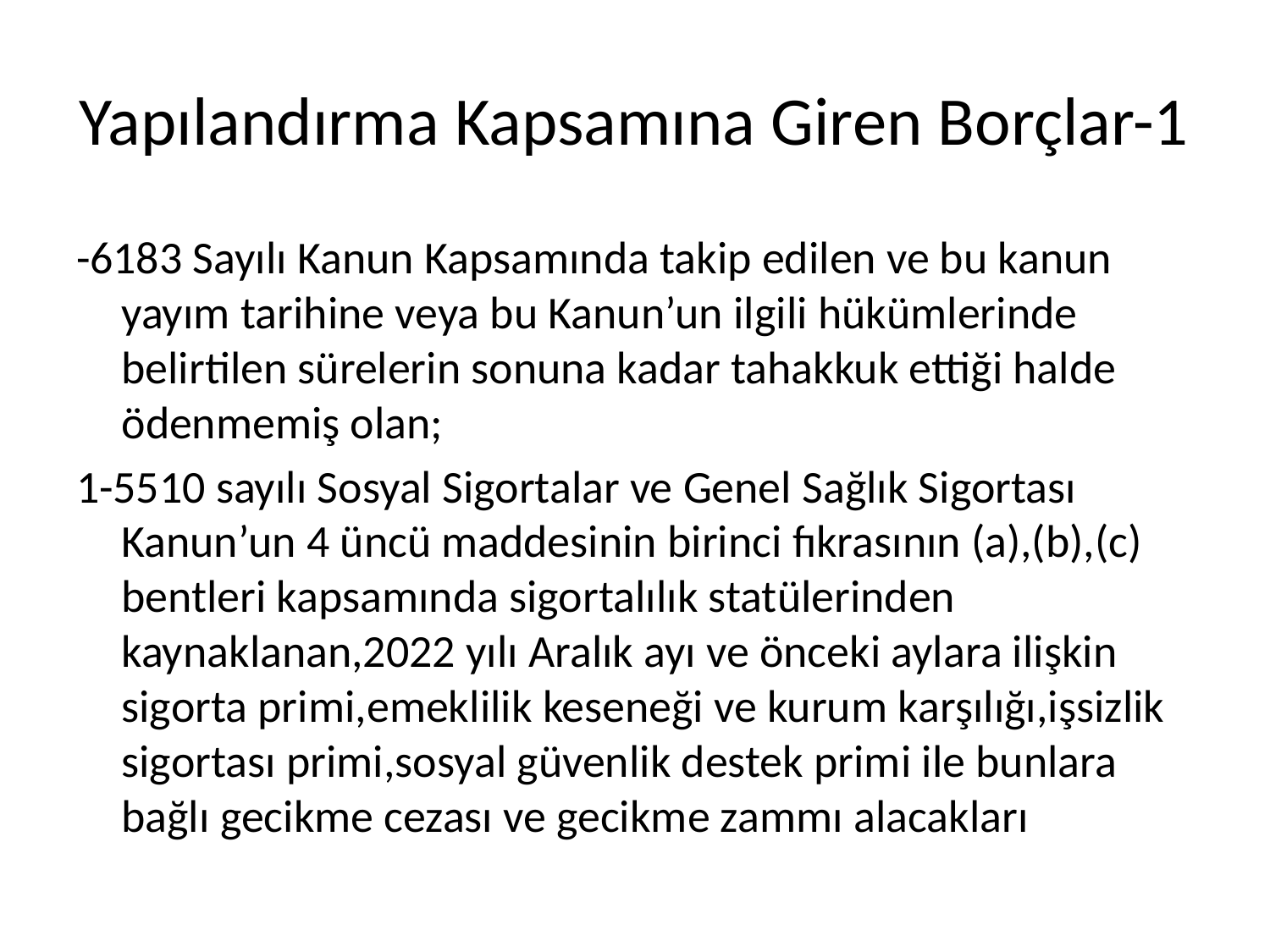

# Yapılandırma Kapsamına Giren Borçlar-1
-6183 Sayılı Kanun Kapsamında takip edilen ve bu kanun yayım tarihine veya bu Kanun’un ilgili hükümlerinde belirtilen sürelerin sonuna kadar tahakkuk ettiği halde ödenmemiş olan;
1-5510 sayılı Sosyal Sigortalar ve Genel Sağlık Sigortası Kanun’un 4 üncü maddesinin birinci fıkrasının (a),(b),(c) bentleri kapsamında sigortalılık statülerinden kaynaklanan,2022 yılı Aralık ayı ve önceki aylara ilişkin sigorta primi,emeklilik keseneği ve kurum karşılığı,işsizlik sigortası primi,sosyal güvenlik destek primi ile bunlara bağlı gecikme cezası ve gecikme zammı alacakları